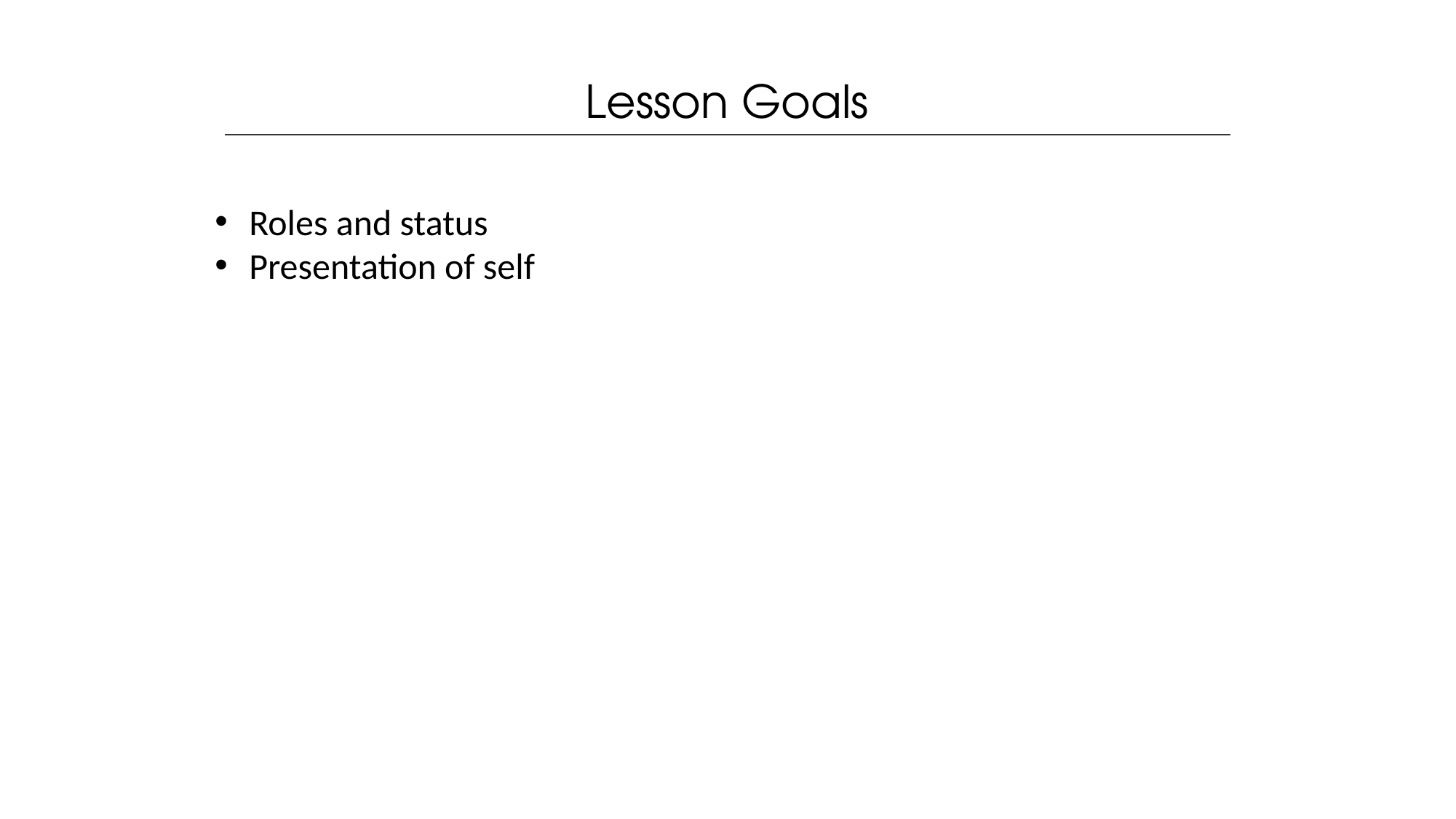

Lesson Goals
HAWKES LEARNING
Roles and status
Presentation of self